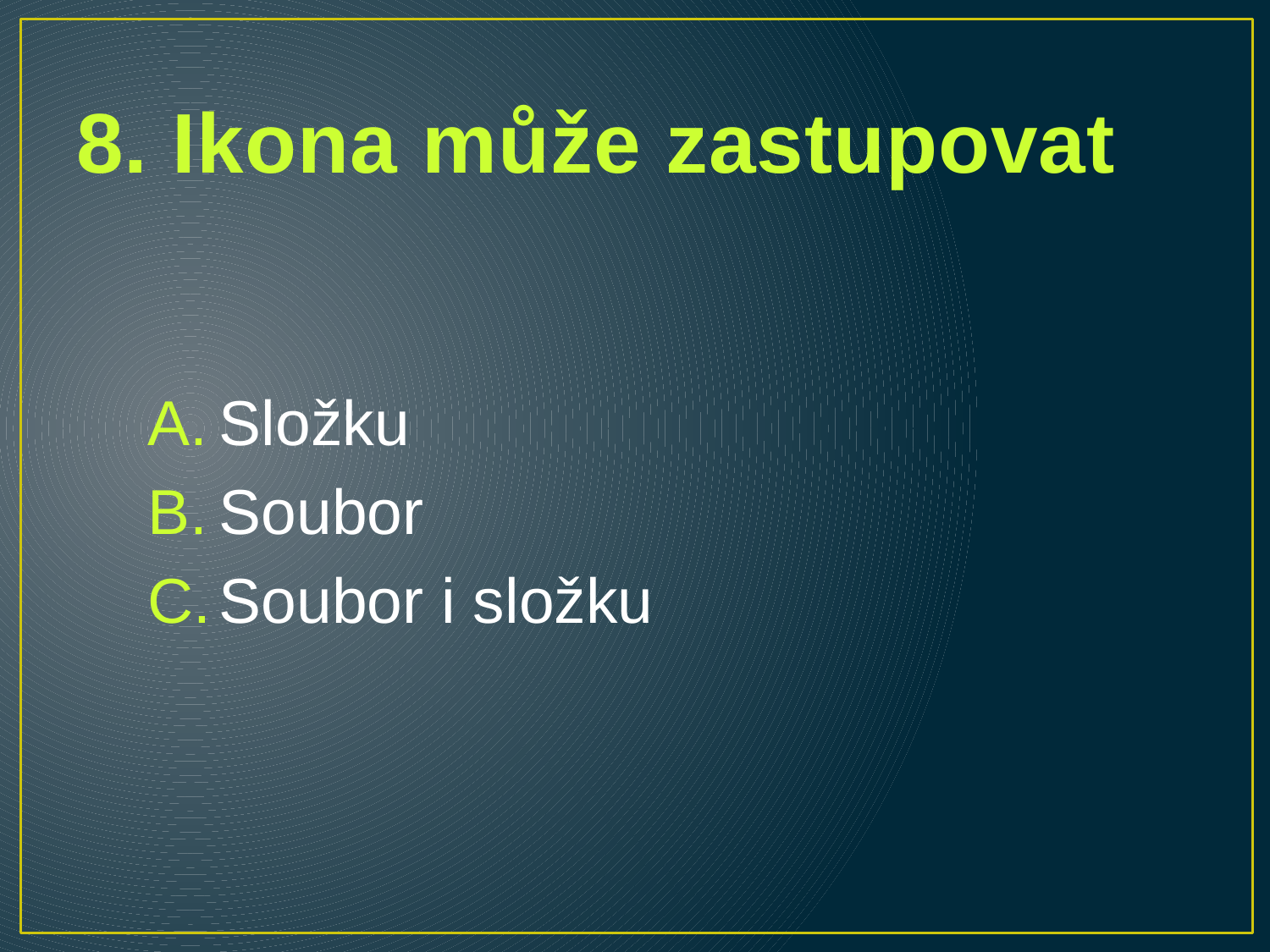

# 8. Ikona může zastupovat
Složku
Soubor
Soubor i složku